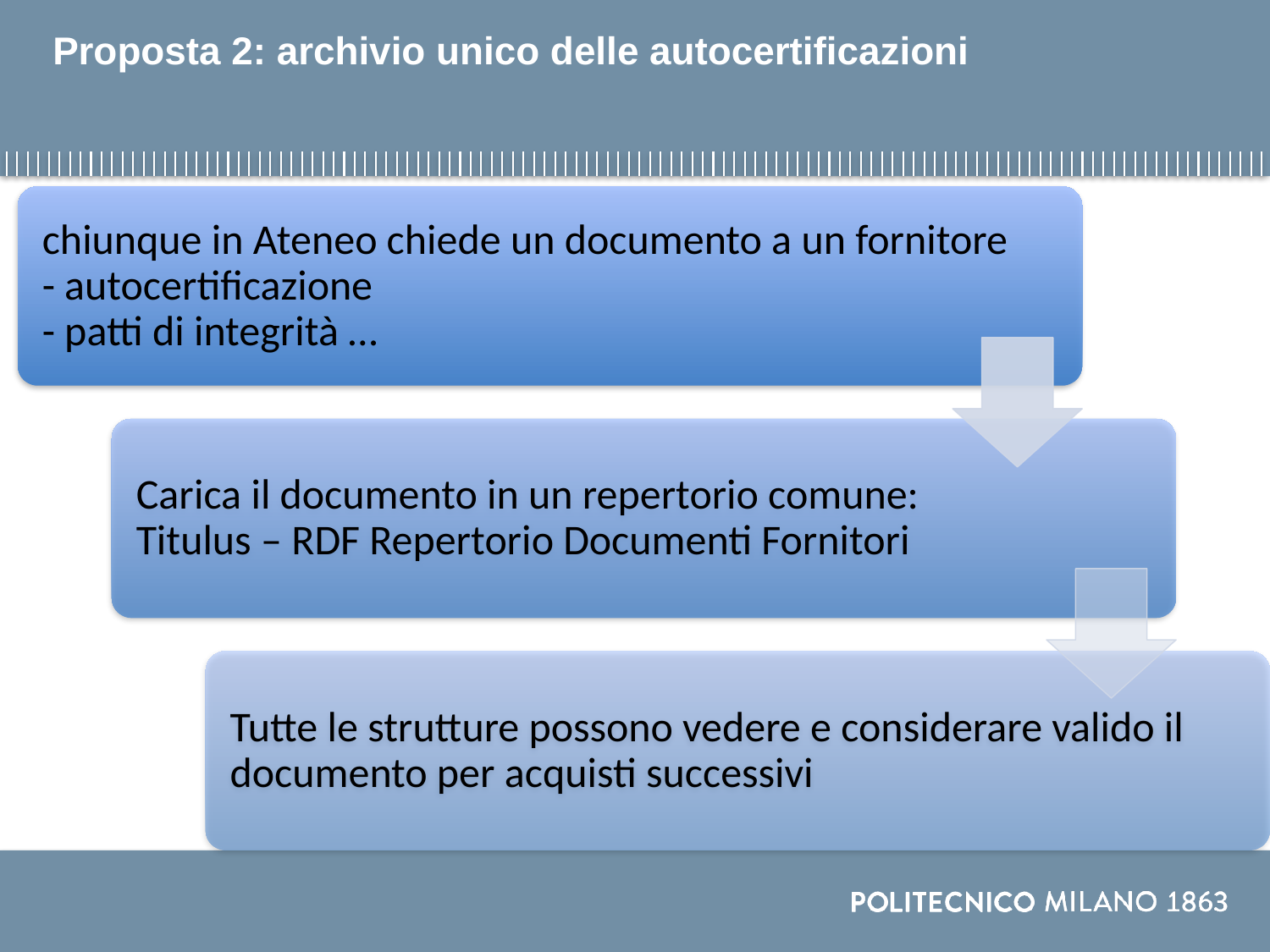

# Proposta 2: archivio unico delle autocertificazioni
chiunque in Ateneo chiede un documento a un fornitore
- autocertificazione
- patti di integrità …
Carica il documento in un repertorio comune:
Titulus – RDF Repertorio Documenti Fornitori
Tutte le strutture possono vedere e considerare valido il documento per acquisti successivi